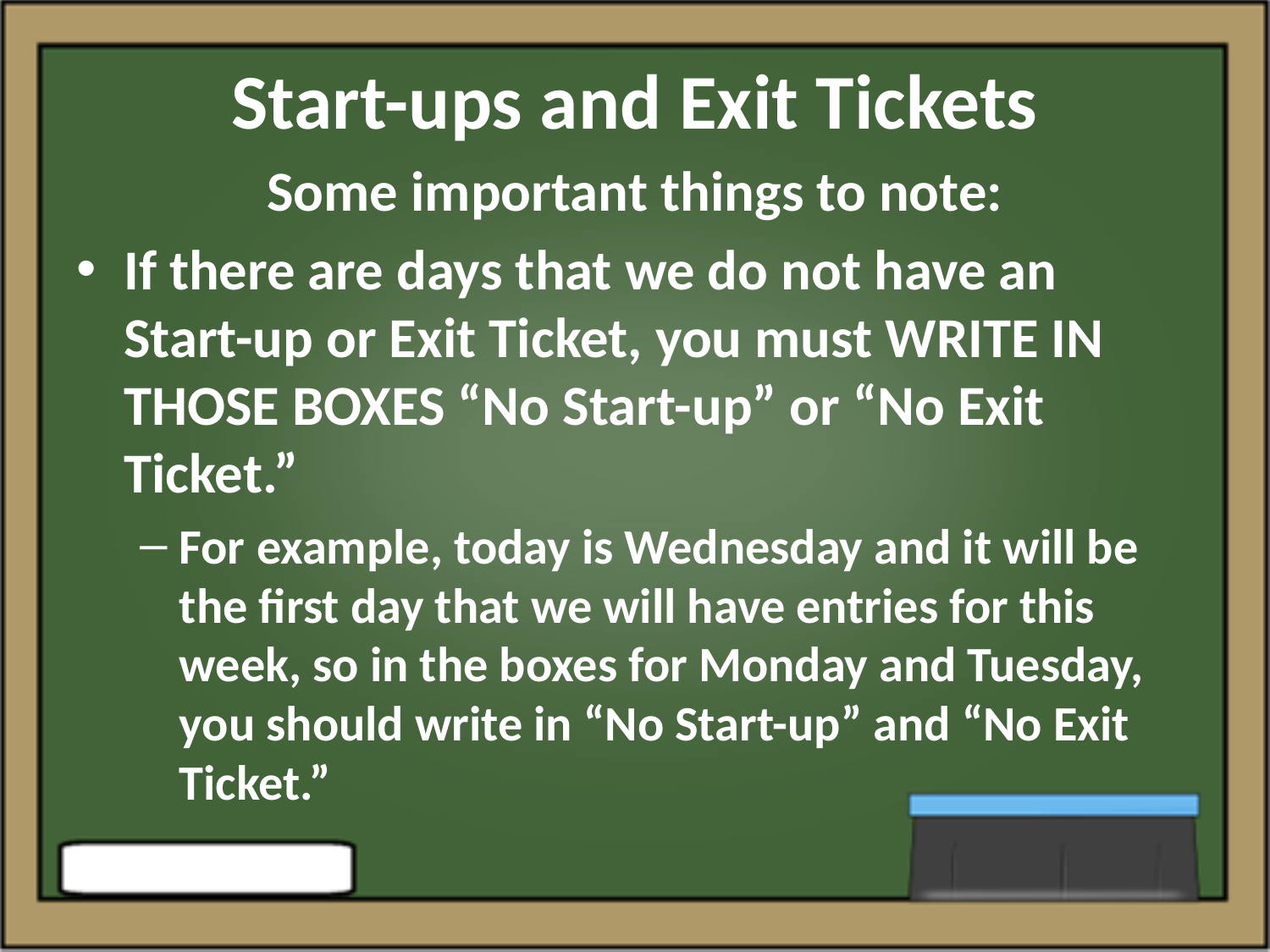

# Start-ups and Exit Tickets
Some important things to note:
If there are days that we do not have an Start-up or Exit Ticket, you must WRITE IN THOSE BOXES “No Start-up” or “No Exit Ticket.”
For example, today is Wednesday and it will be the first day that we will have entries for this week, so in the boxes for Monday and Tuesday, you should write in “No Start-up” and “No Exit Ticket.”